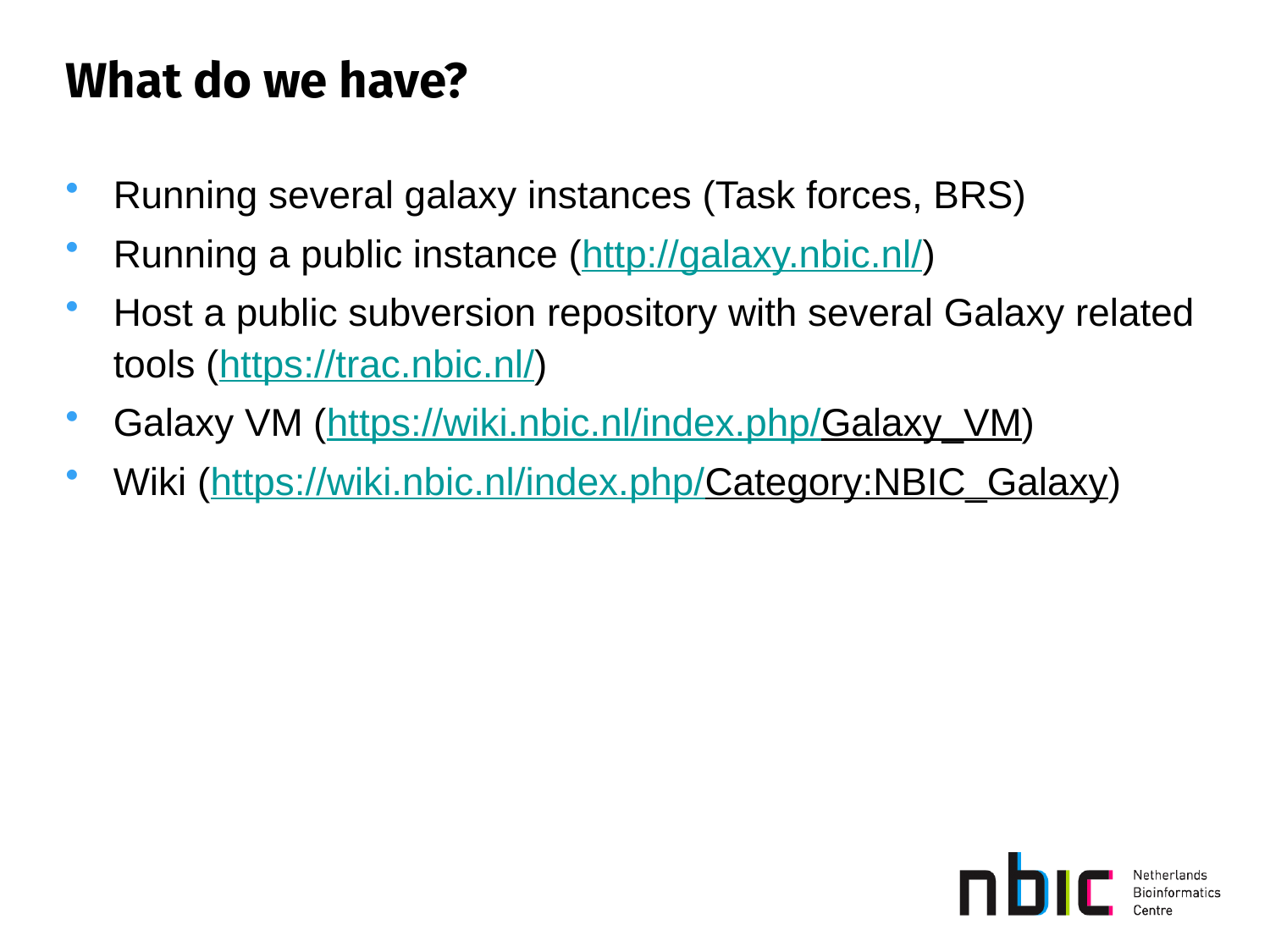

# What do we have?
Running several galaxy instances (Task forces, BRS)
Running a public instance (http://galaxy.nbic.nl/)
Host a public subversion repository with several Galaxy related tools (https://trac.nbic.nl/)
Galaxy VM (https://wiki.nbic.nl/index.php/Galaxy_VM)
Wiki (https://wiki.nbic.nl/index.php/Category:NBIC_Galaxy)